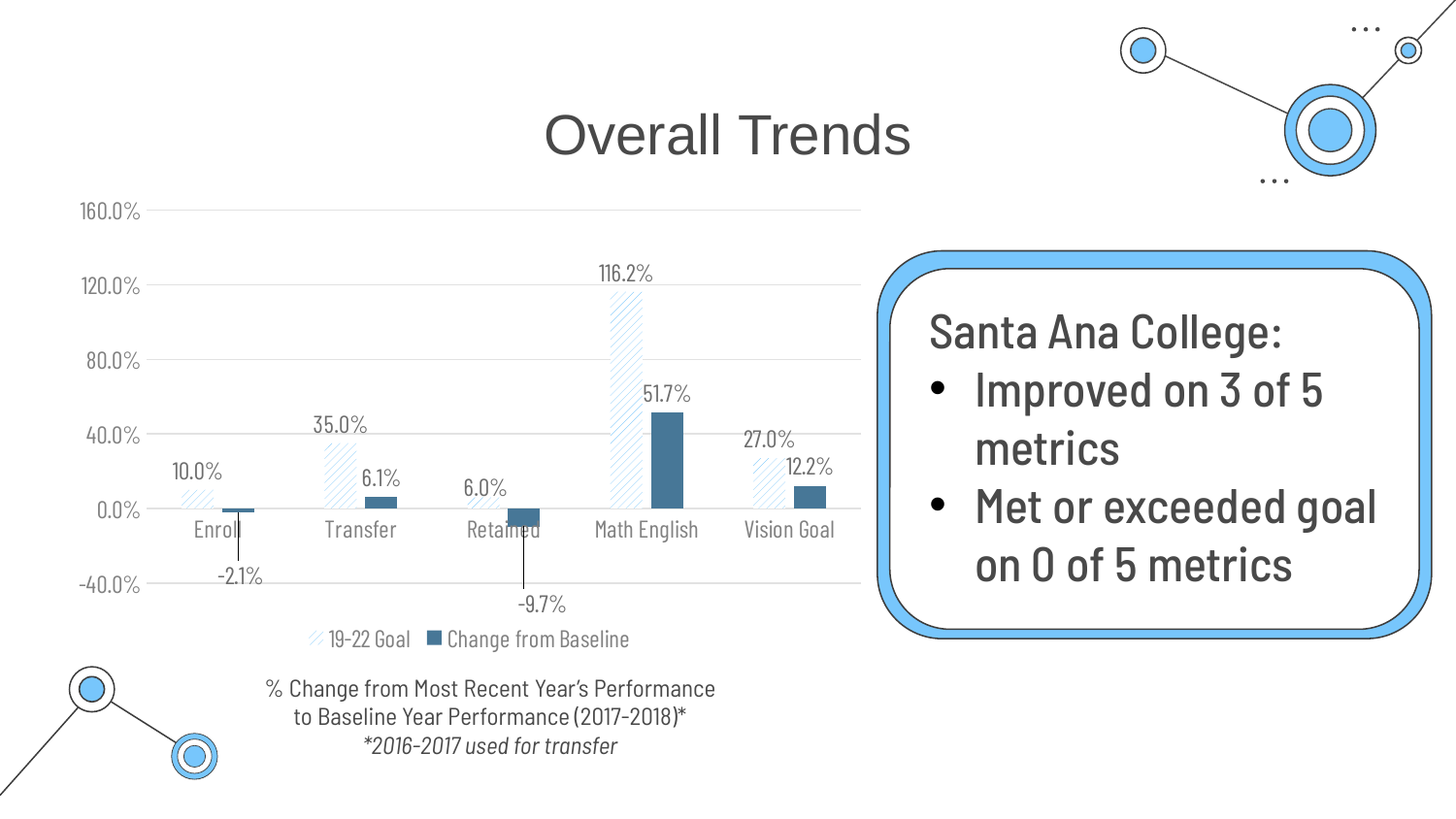

# Overall Trends

### Chart

| Category | 19-22 Goal | Change from Baseline |
|---|---|---|
| Enroll | 0.1 | -0.021 |
| Transfer | 0.35 | 0.061 |
| Retained | 0.06 | -0.097 |
| Math English | 1.162 | 0.517 |
| Vision Goal | 0.27 | 0.122 |

Santa Ana College:
Improved on 3 of 5 metrics
Met or exceeded goal on 0 of 5 metrics
% Change from Most Recent Year’s Performance to Baseline Year Performance (2017-2018)*
*2016-2017 used for transfer